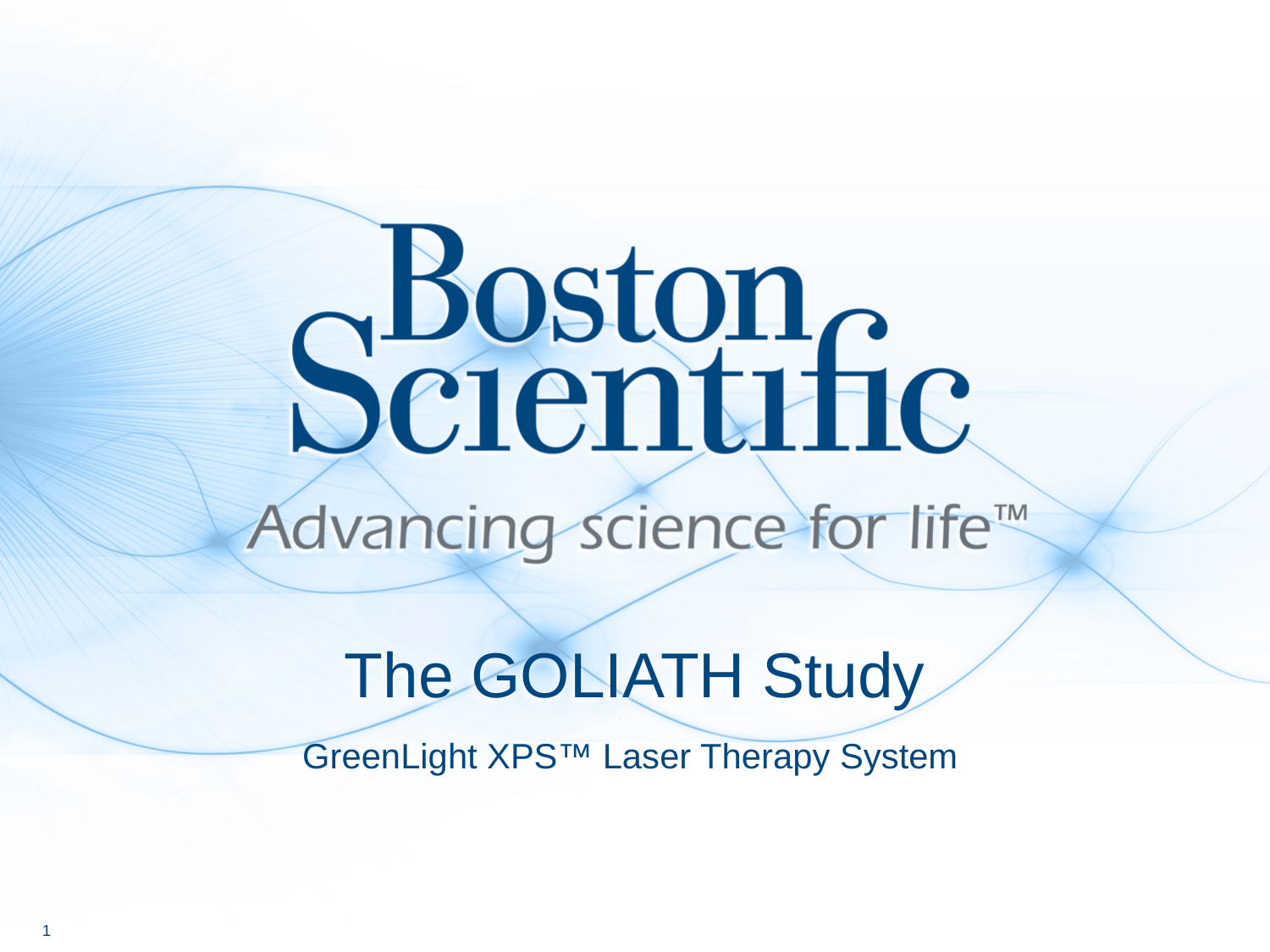

# The GOLIATH Study
GreenLight XPS™ Laser Therapy System